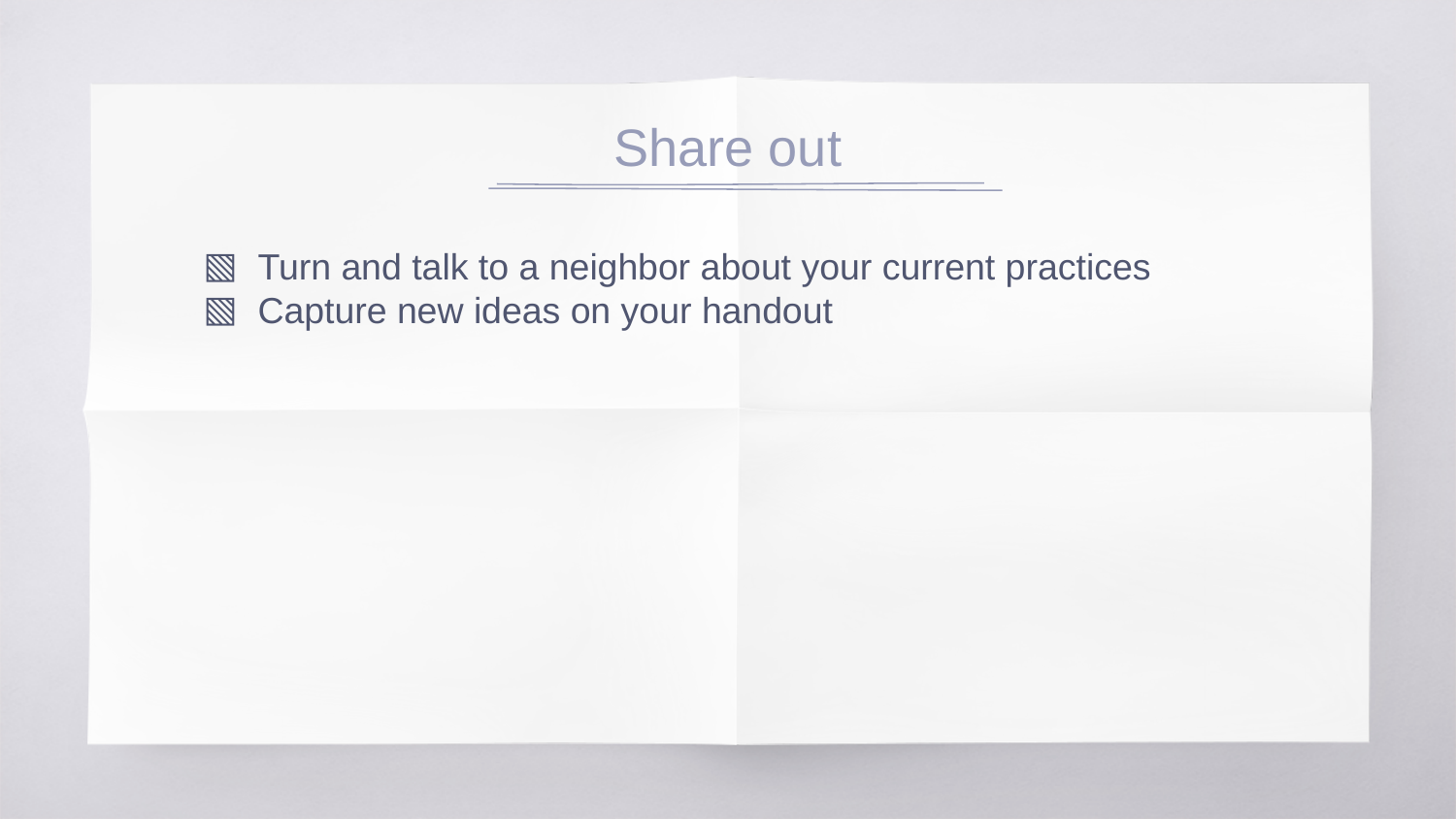

# Share out
Turn and talk to a neighbor about your current practices
Capture new ideas on your handout